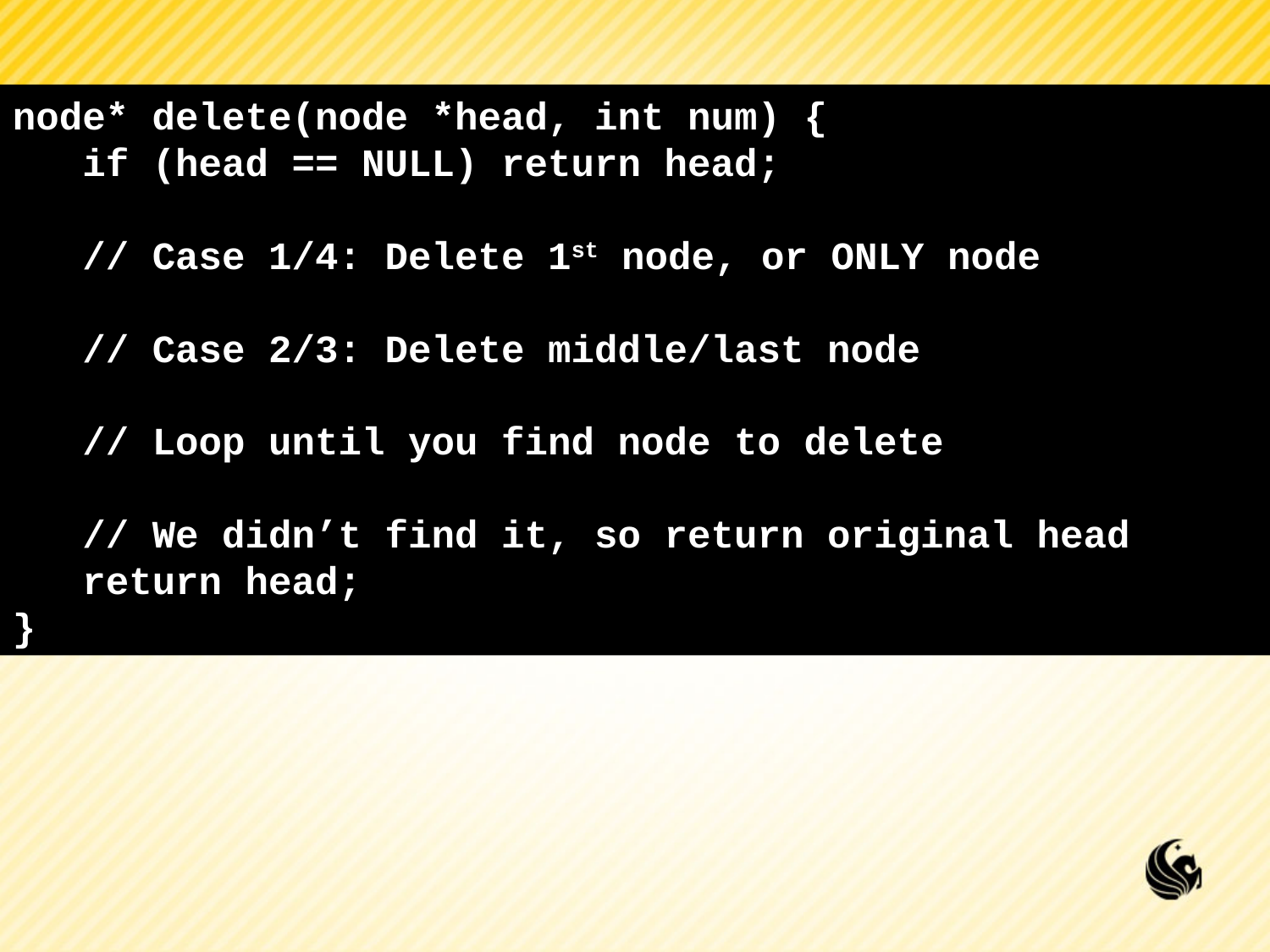

node* delete(node *head, int num) {
   if (head == NULL) return head;

   // Case 1/4: Delete 1st node, or ONLY node

   // Case 2/3: Delete middle/last node

   // Loop until you find node to delete

   // We didn’t find it, so return original head
   return head;
}